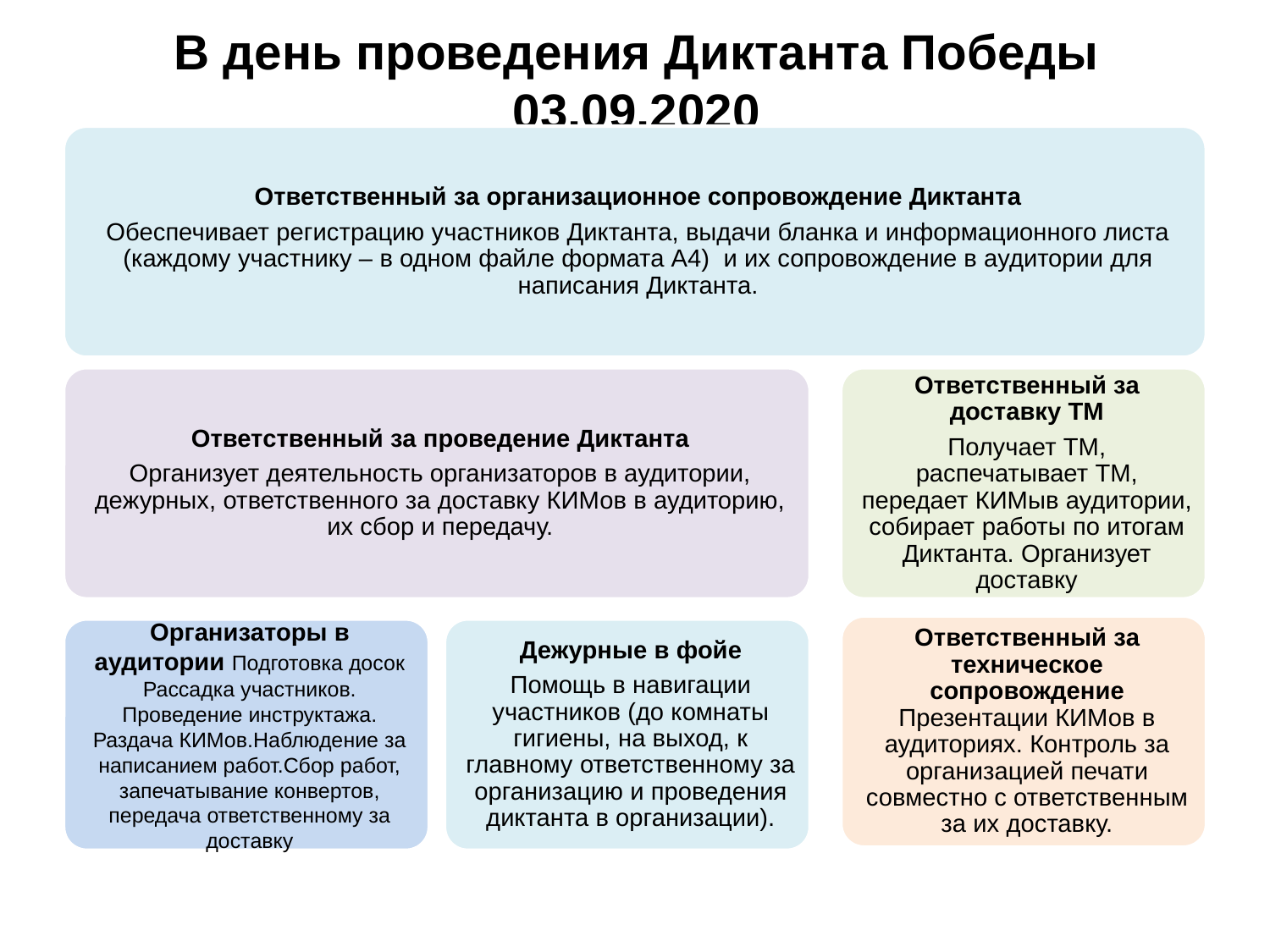

# В день проведения Диктанта Победы 03.09.2020
Ответственный за организационное сопровождение Диктанта
Обеспечивает регистрацию участников Диктанта, выдачи бланка и информационного листа (каждому участнику – в одном файле формата А4)  и их сопровождение в аудитории для написания Диктанта.
Ответственный за проведение Диктанта
Организует деятельность организаторов в аудитории, дежурных, ответственного за доставку КИМов в аудиторию, их сбор и передачу.
Организаторы в аудитории Подготовка досок Рассадка участников. Проведение инструктажа. Раздача КИМов.Наблюдение за написанием работ.Сбор работ, запечатывание конвертов, передача ответственному за доставку
Дежурные в фойе
Помощь в навигации участников (до комнаты гигиены, на выход, к главному ответственному за организацию и проведения диктанта в организации).
Ответственный за доставку ТМ
Получает ТМ, распечатывает ТМ, передает КИМыв аудитории, собирает работы по итогам Диктанта. Организует доставку
Ответственный за техническое сопровождение Презентации КИМов в аудиториях. Контроль за организацией печати совместно с ответственным за их доставку.